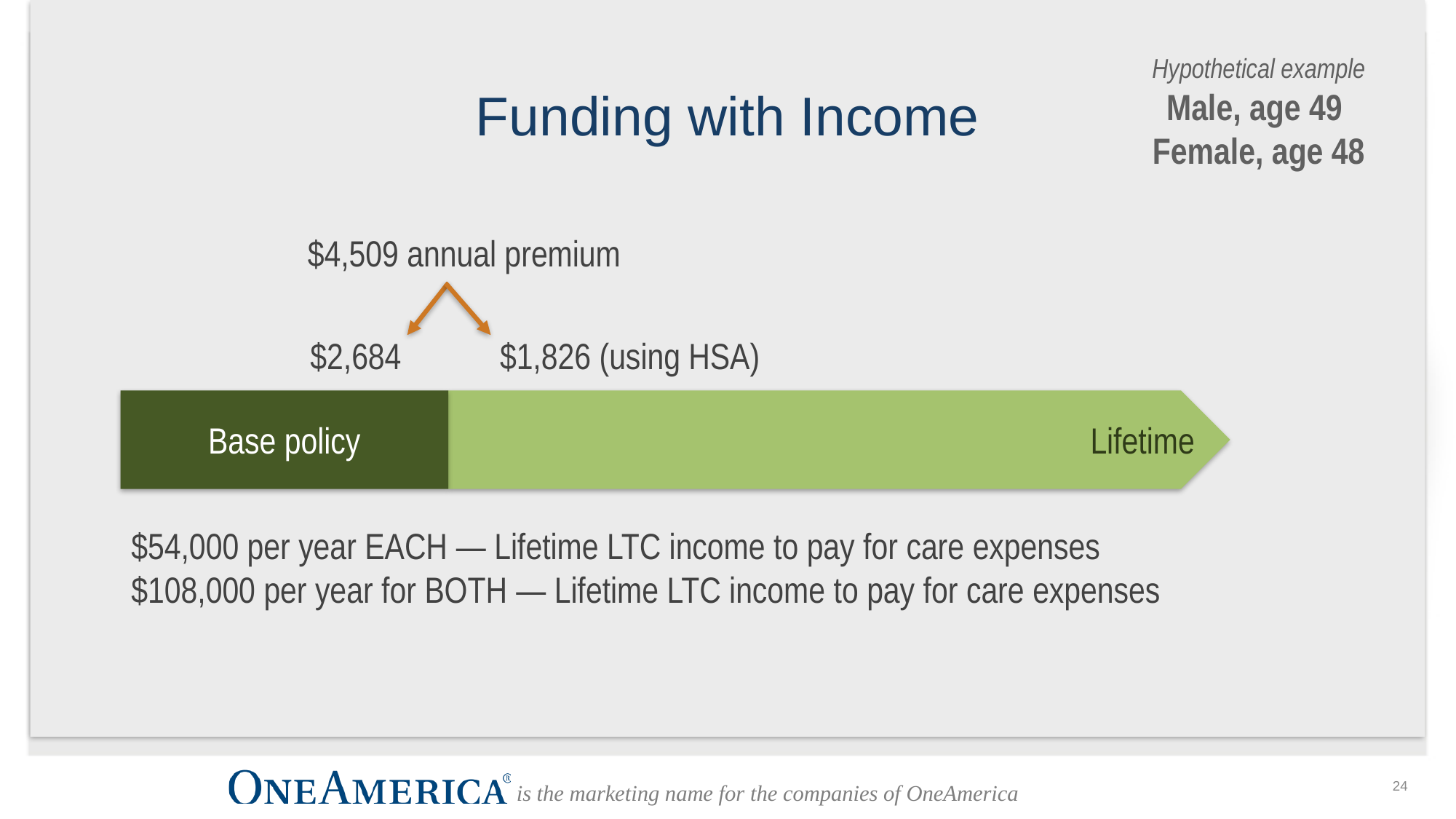

Hypothetical example
Male, age 49
Female, age 48
# Funding with Income
$4,509 annual premium
$1,826 (using HSA)
$2,684
Base policy
Lifetime
$54,000 per year EACH — Lifetime LTC income to pay for care expenses
$108,000 per year for BOTH — Lifetime LTC income to pay for care expenses